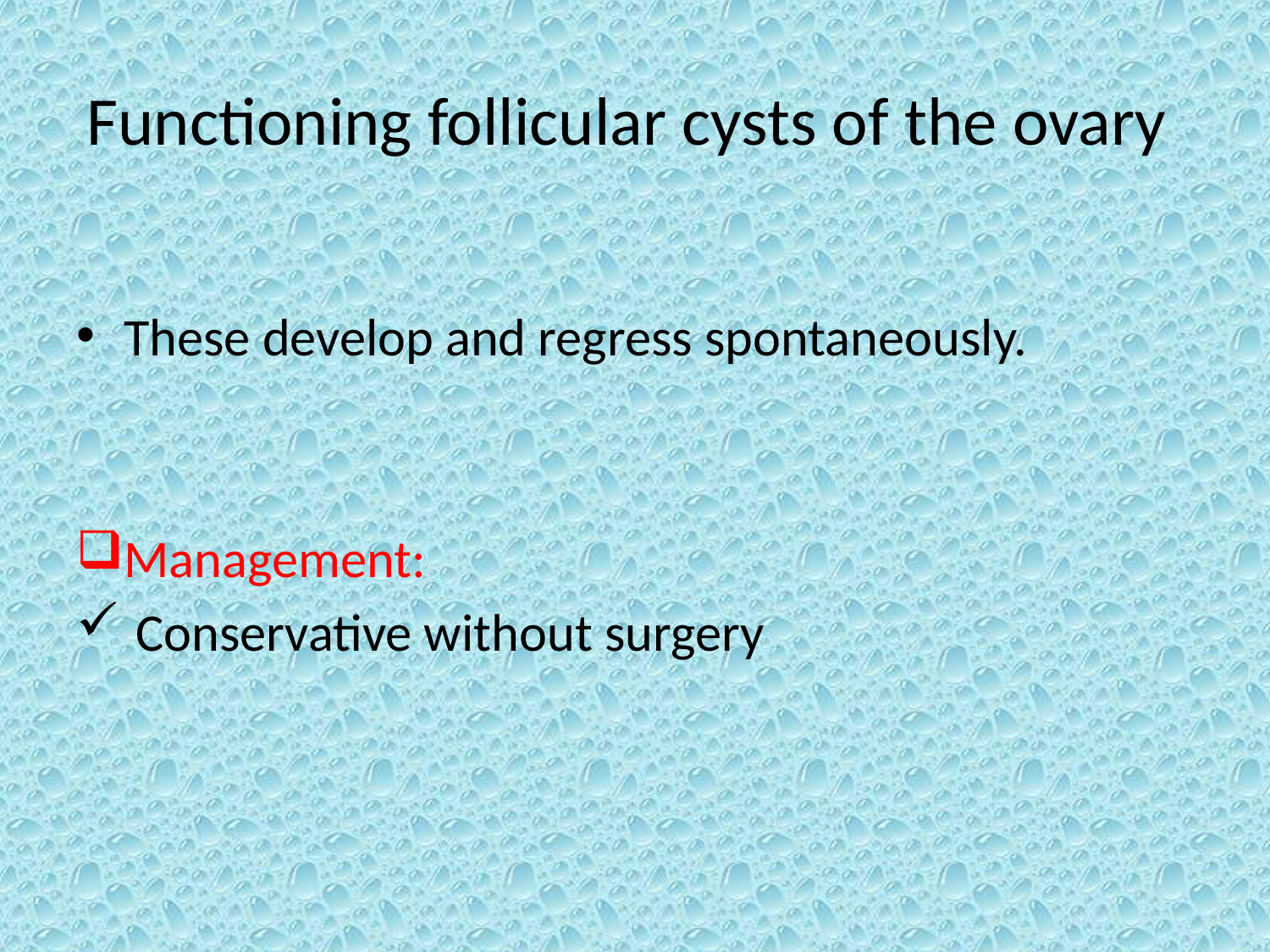

# Functioning follicular cysts of the ovary

These develop and regress spontaneously.

Management:
 Conservative without surgery